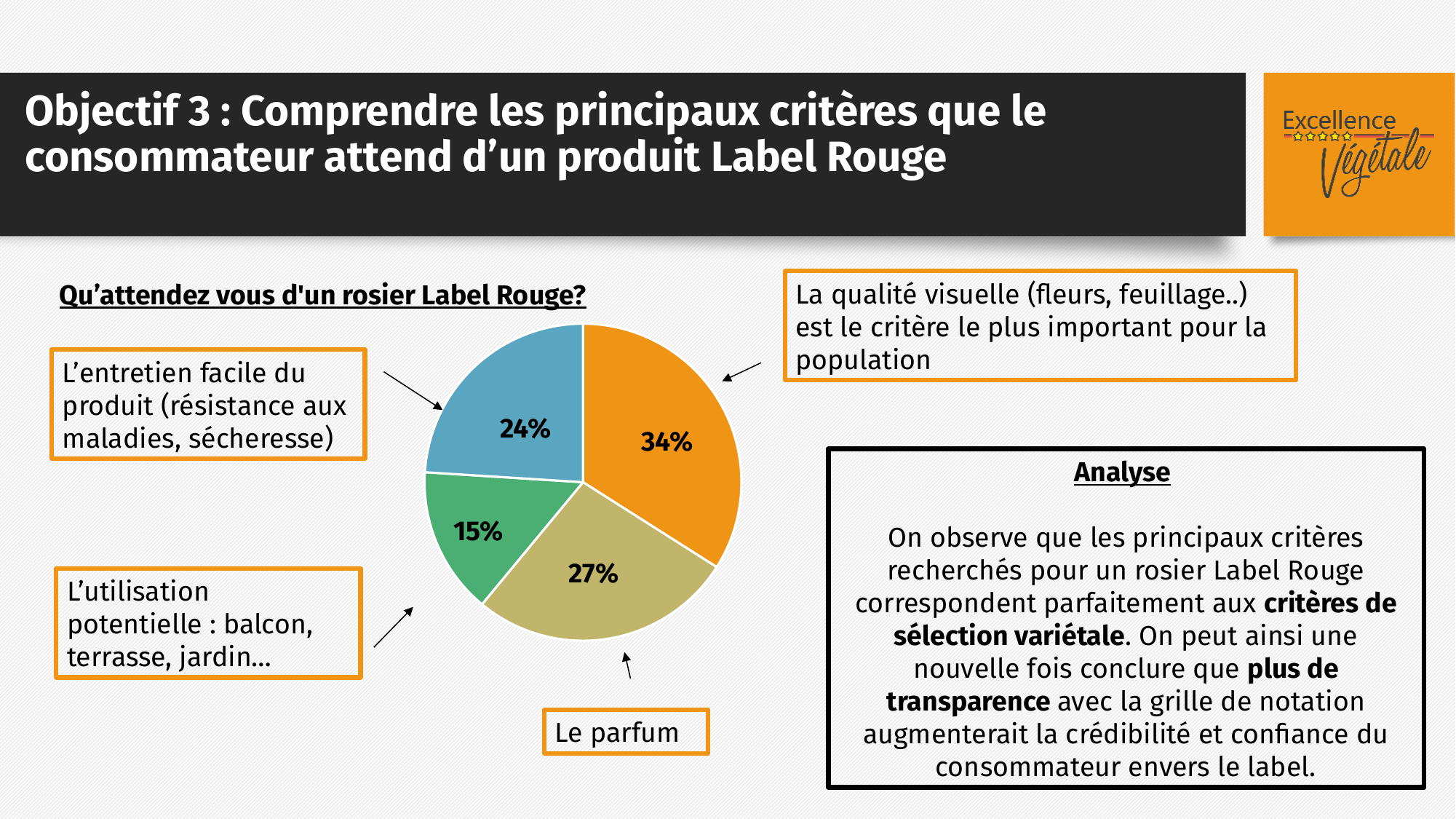

# Objectif 3 : Comprendre les principaux critères que le consommateur attend d’un produit Label Rouge
La qualité visuelle (fleurs, feuillage..) est le critère le plus important pour la population
Qu’attendez vous d'un rosier Label Rouge?

### Chart

| Category |  |
|---|---|
| 1 | 0.34 |
| 2 | 0.27 |
| 3 | 0.15 |
| 4 | 0.24 |
L’entretien facile du produit (résistance aux maladies, sécheresse)
24%
34%
Analyse

On observe que les principaux critères recherchés pour un rosier Label Rouge correspondent parfaitement aux critères de sélection variétale. On peut ainsi une nouvelle fois conclure que plus de transparence avec la grille de notation augmenterait la crédibilité et confiance du consommateur envers le label.
15%
27%
L’utilisation potentielle : balcon, terrasse, jardin…
Le parfum